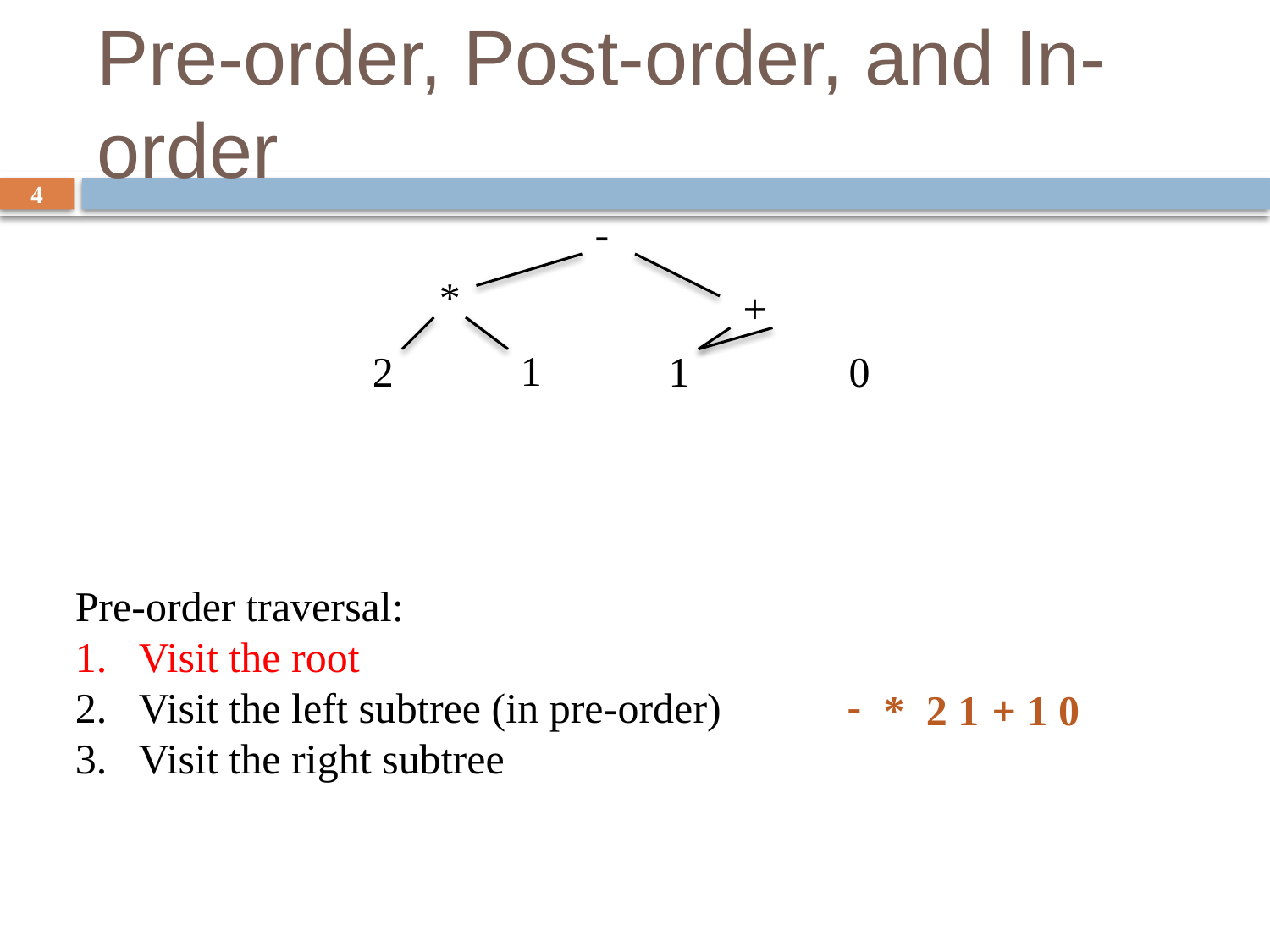

# Pre-order, Post-order, and In-order
4
-
*
+
1
2
1
0
Pre-order traversal:
Visit the root
Visit the left subtree (in pre-order)
Visit the right subtree
-
2 1
+ 1 0
*